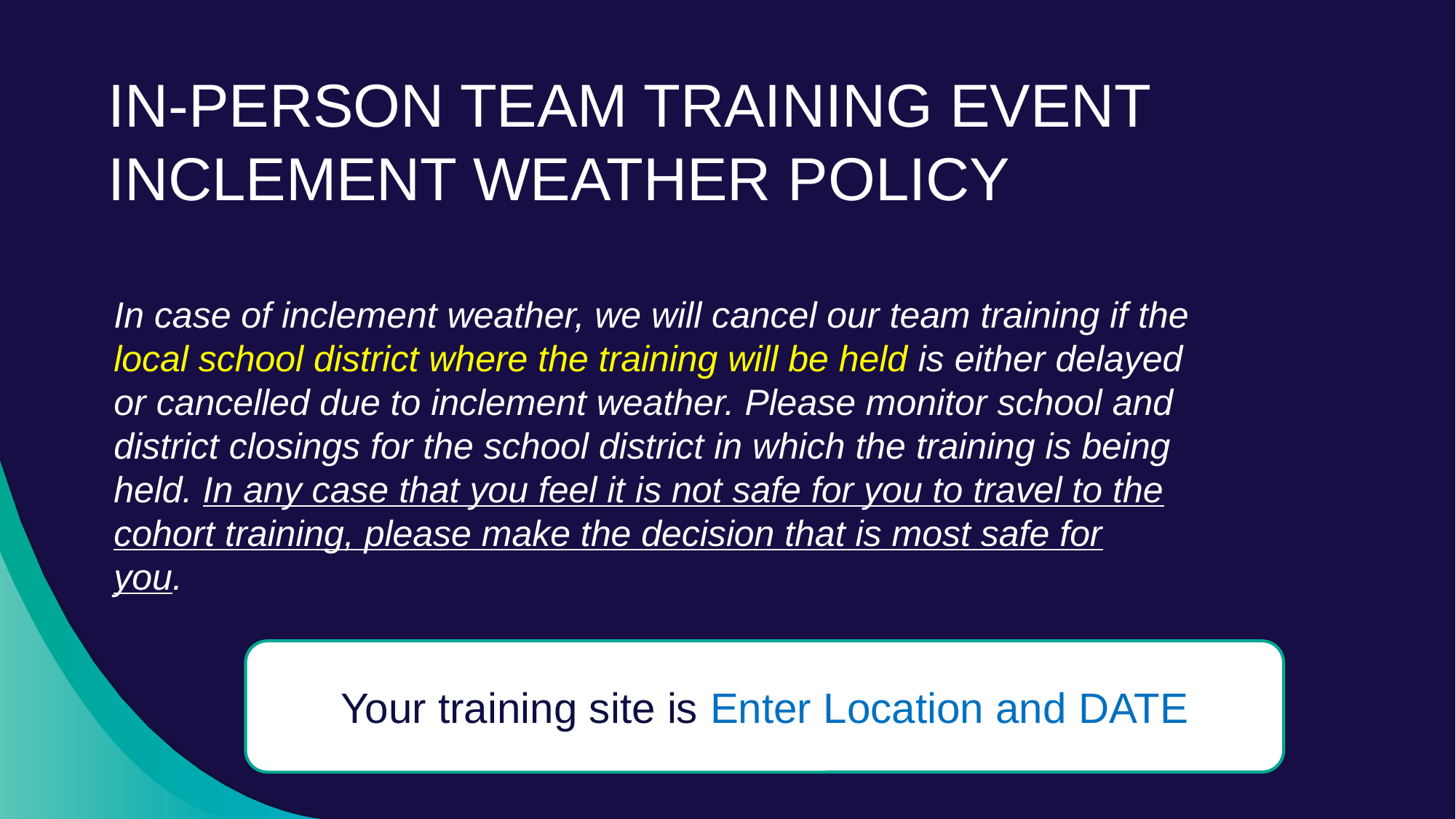

# IN-PERSON TEAM TRAINING EVENT INCLEMENT WEATHER POLICY
In case of inclement weather, we will cancel our team training if the local school district where the training will be held is either delayed or cancelled due to inclement weather. Please monitor school and district closings for the school district in which the training is being held. In any case that you feel it is not safe for you to travel to the cohort training, please make the decision that is most safe for you.
Your training site is Enter Location and DATE